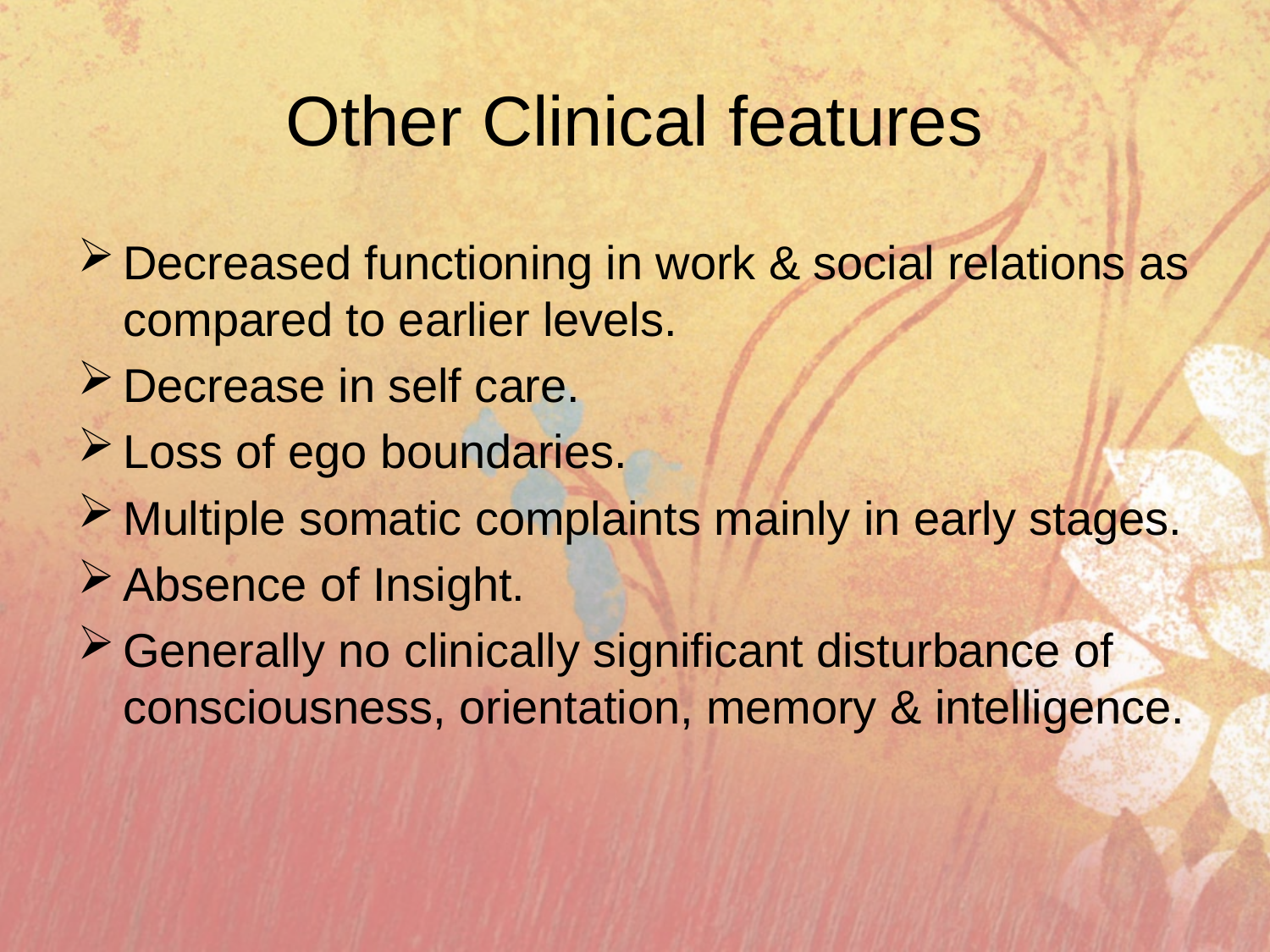

# Other Clinical features
Decreased functioning in work & social relations as compared to earlier levels.
Decrease in self care.
Loss of ego boundaries.
Multiple somatic complaints mainly in early stages.
Absence of Insight.
Generally no clinically significant disturbance of consciousness, orientation, memory & intelligence.